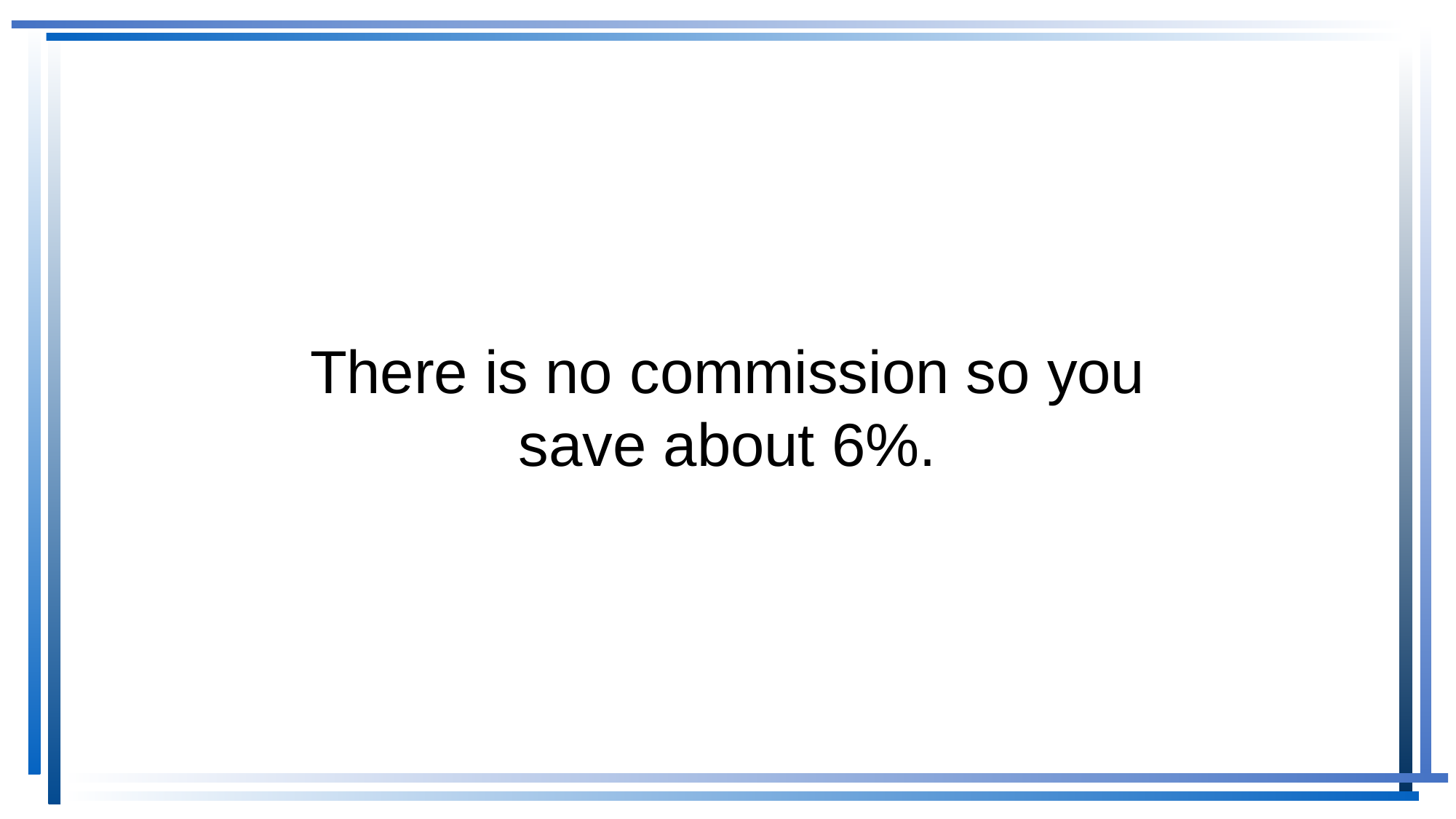

# There is no commission so you save about 6%.